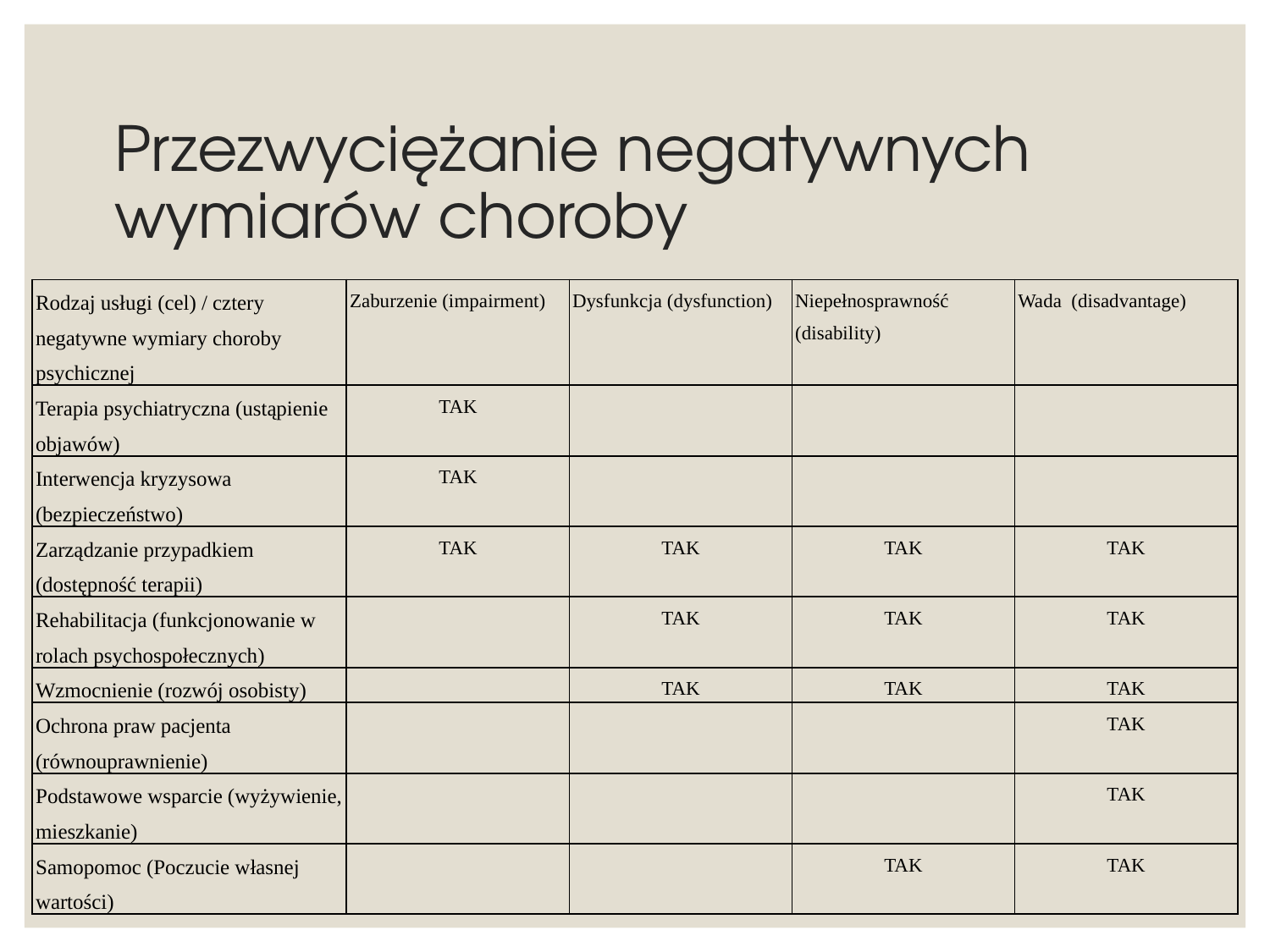

# Przezwyciężanie negatywnych wymiarów choroby
| Rodzaj usługi (cel) / cztery negatywne wymiary choroby psychicznej | Zaburzenie (impairment) | Dysfunkcja (dysfunction) | Niepełnosprawność (disability) | Wada (disadvantage) |
| --- | --- | --- | --- | --- |
| Terapia psychiatryczna (ustąpienie objawów) | TAK |  |  |  |
| Interwencja kryzysowa (bezpieczeństwo) | TAK |  |  |  |
| Zarządzanie przypadkiem (dostępność terapii) | TAK | TAK | TAK | TAK |
| Rehabilitacja (funkcjonowanie w rolach psychospołecznych) |  | TAK | TAK | TAK |
| Wzmocnienie (rozwój osobisty) |  | TAK | TAK | TAK |
| Ochrona praw pacjenta (równouprawnienie) |  |  |  | TAK |
| Podstawowe wsparcie (wyżywienie, mieszkanie) |  |  |  | TAK |
| Samopomoc (Poczucie własnej wartości) |  |  | TAK | TAK |